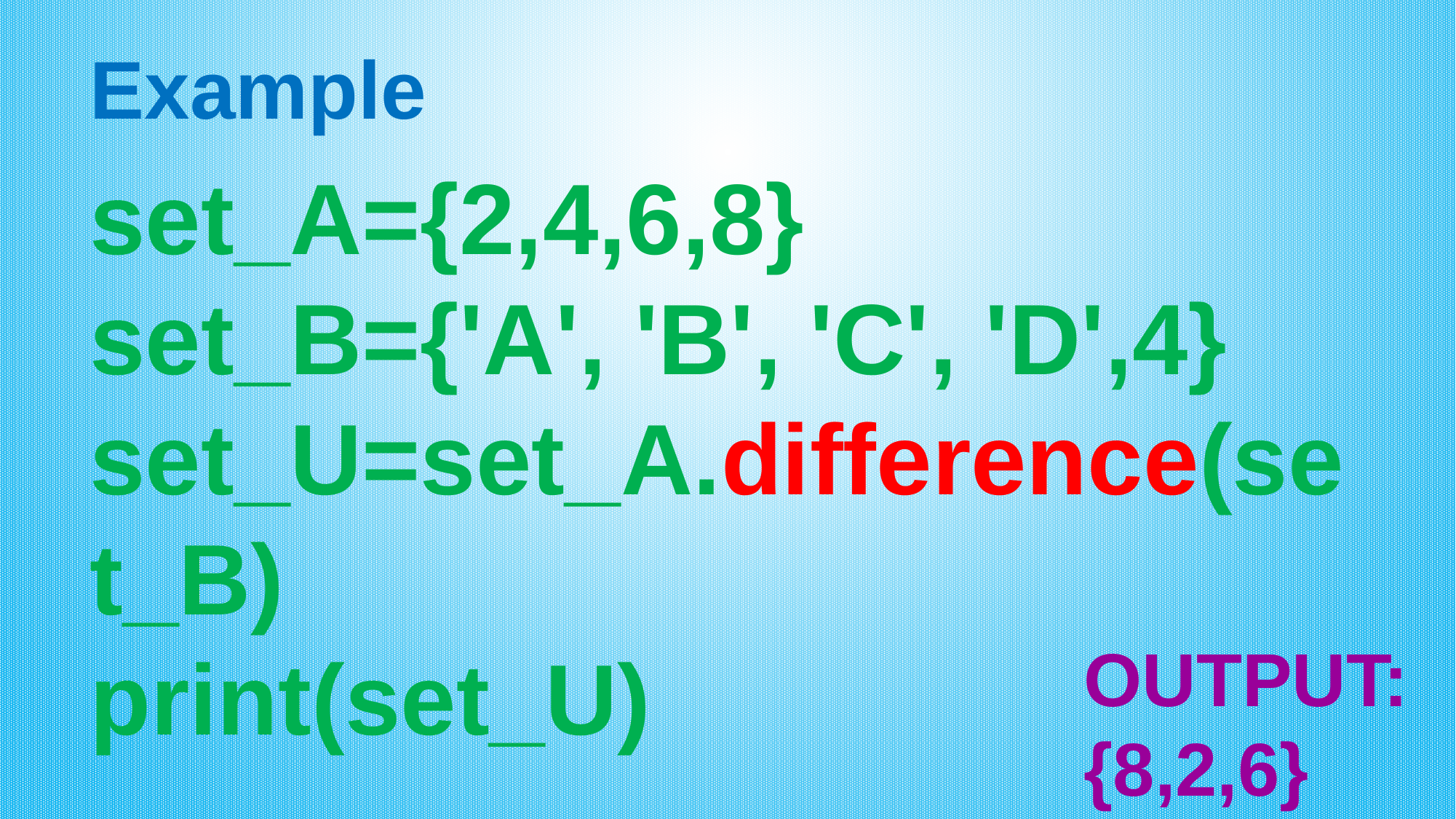

Example
set_A={2,4,6,8}
set_B={'A', 'B', 'C', 'D',4}
set_U=set_A.difference(set_B)
print(set_U)
OUTPUT:
{8,2,6}